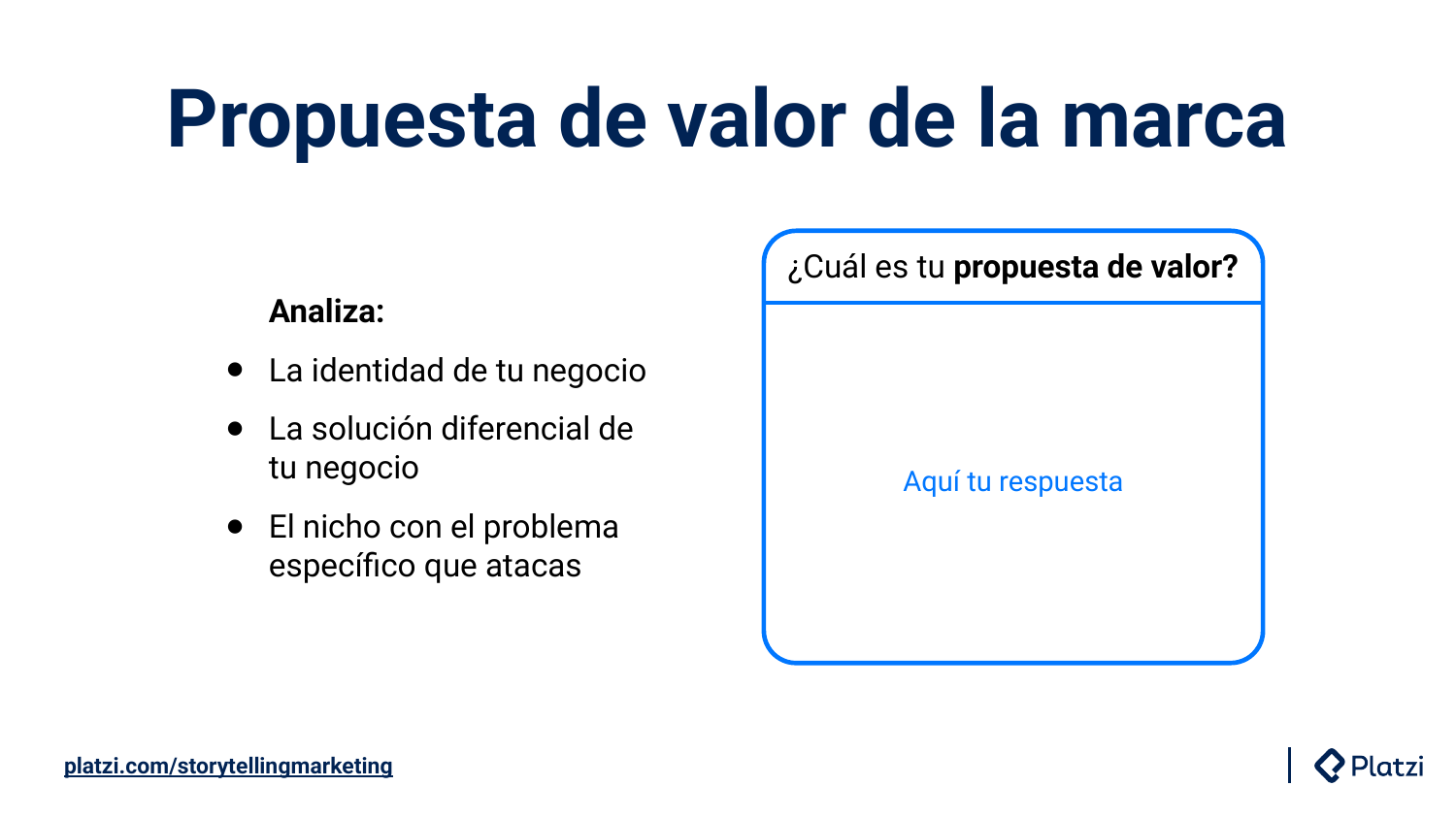

# Propuesta de valor de la marca

¿Cuál es tu propuesta de valor?
Analiza:
La identidad de tu negocio
La solución diferencial de tu negocio
El nicho con el problema específico que atacas
Aquí tu respuesta